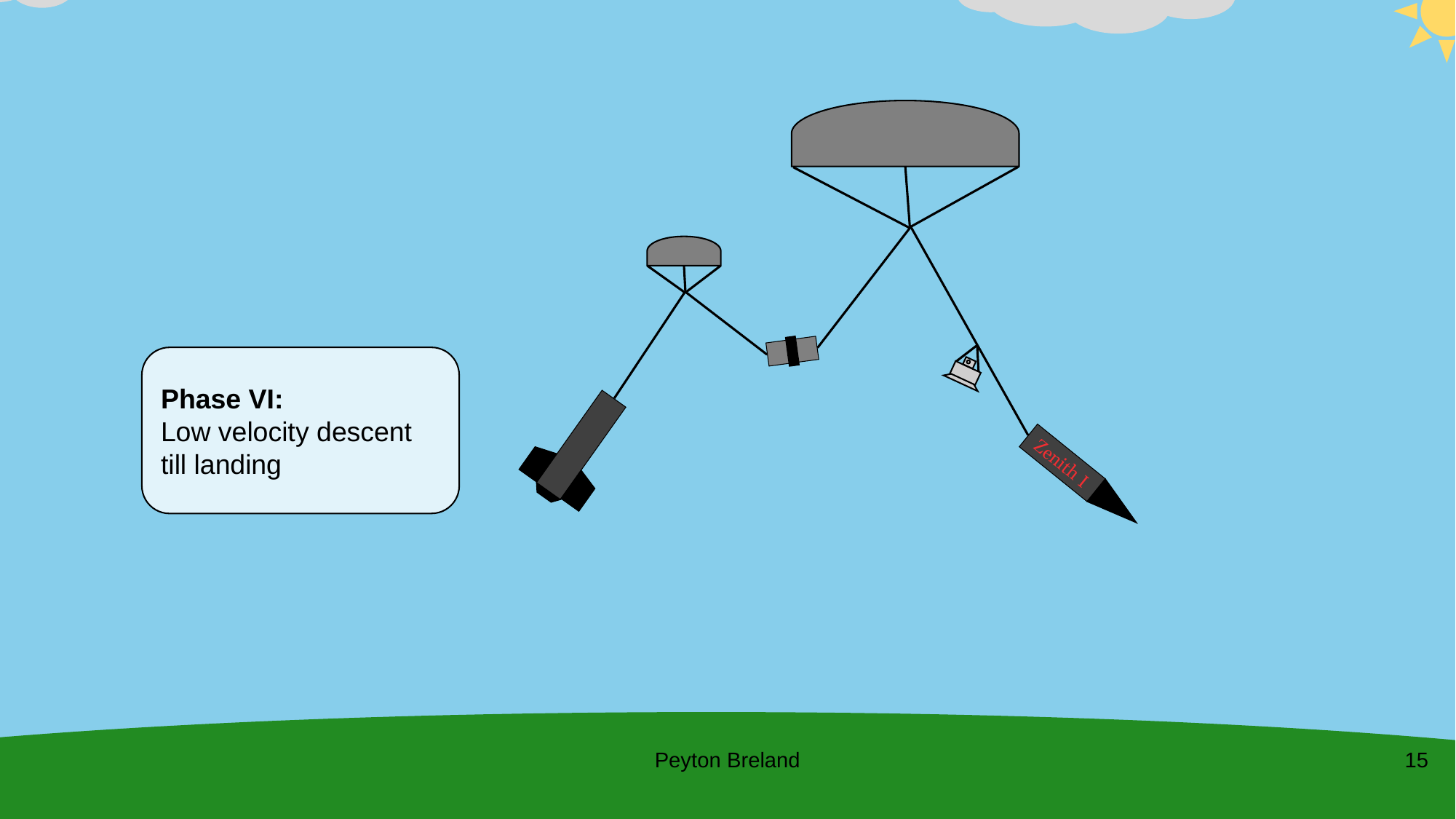

Phase V:
Main Chute + Payload Deployment (~550 ft)

Phase VI:
Low velocity descent till landing

Zenith I

Peyton Breland
15
Phase VII:
Payload completes series of tasks